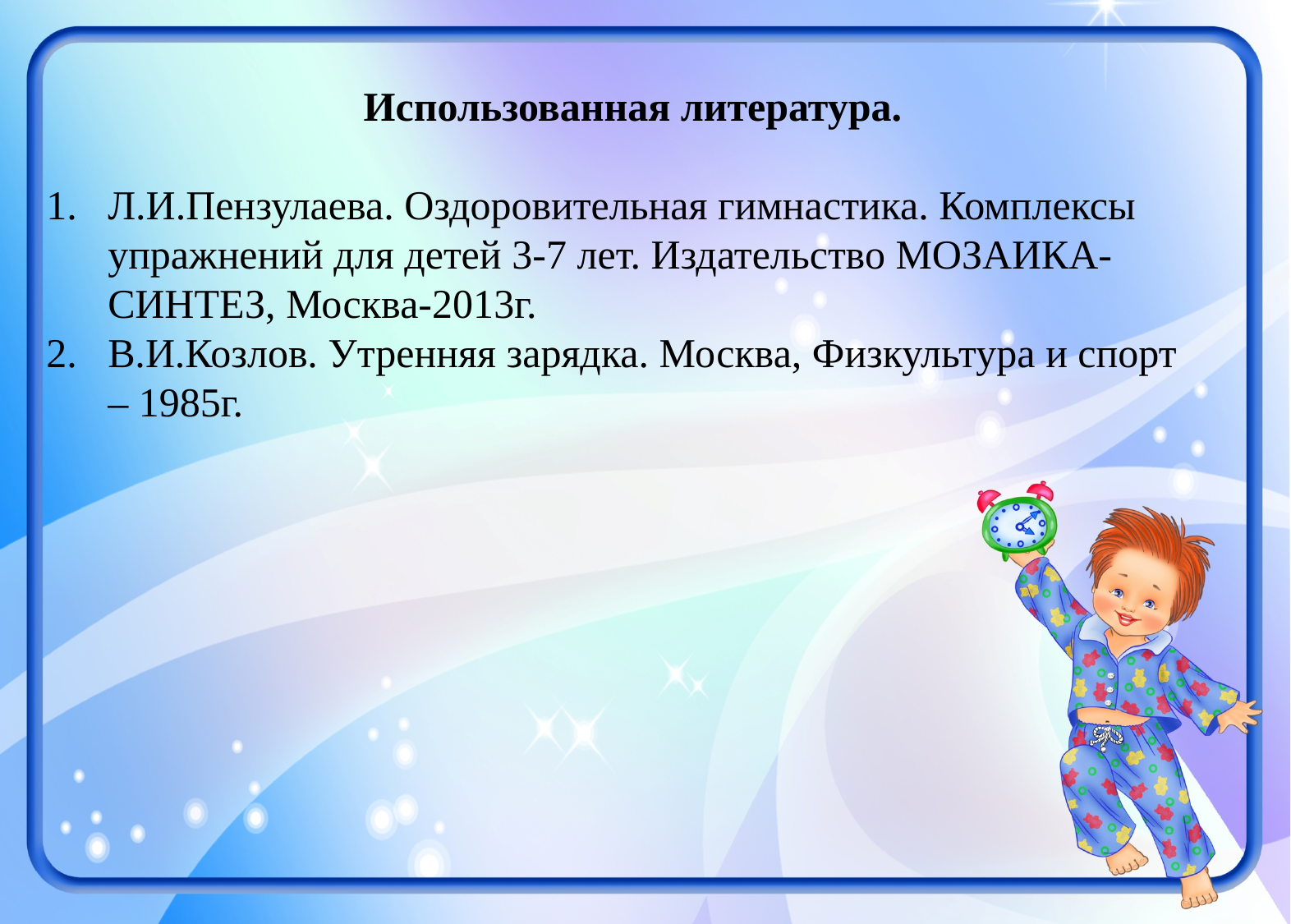

Использованная литература.

Л.И.Пензулаева. Оздоровительная гимнастика. Комплексы упражнений для детей 3-7 лет. Издательство МОЗАИКА-СИНТЕЗ, Москва-2013г.
В.И.Козлов. Утренняя зарядка. Москва, Физкультура и спорт – 1985г.